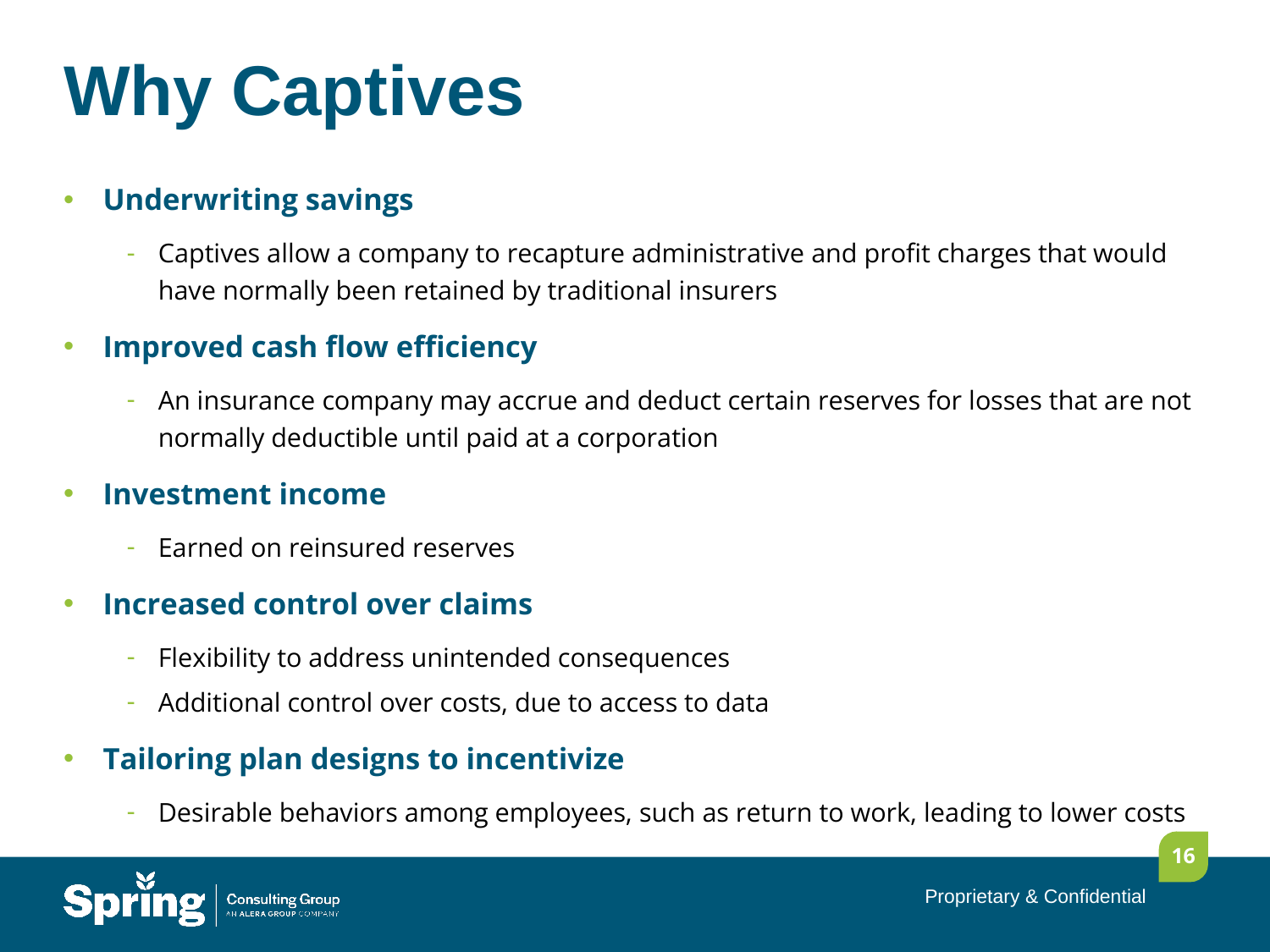

# Why Captives
Underwriting savings
Captives allow a company to recapture administrative and profit charges that would have normally been retained by traditional insurers
Improved cash flow efficiency
An insurance company may accrue and deduct certain reserves for losses that are not normally deductible until paid at a corporation
Investment income
Earned on reinsured reserves
Increased control over claims
Flexibility to address unintended consequences
Additional control over costs, due to access to data
Tailoring plan designs to incentivize
Desirable behaviors among employees, such as return to work, leading to lower costs
16